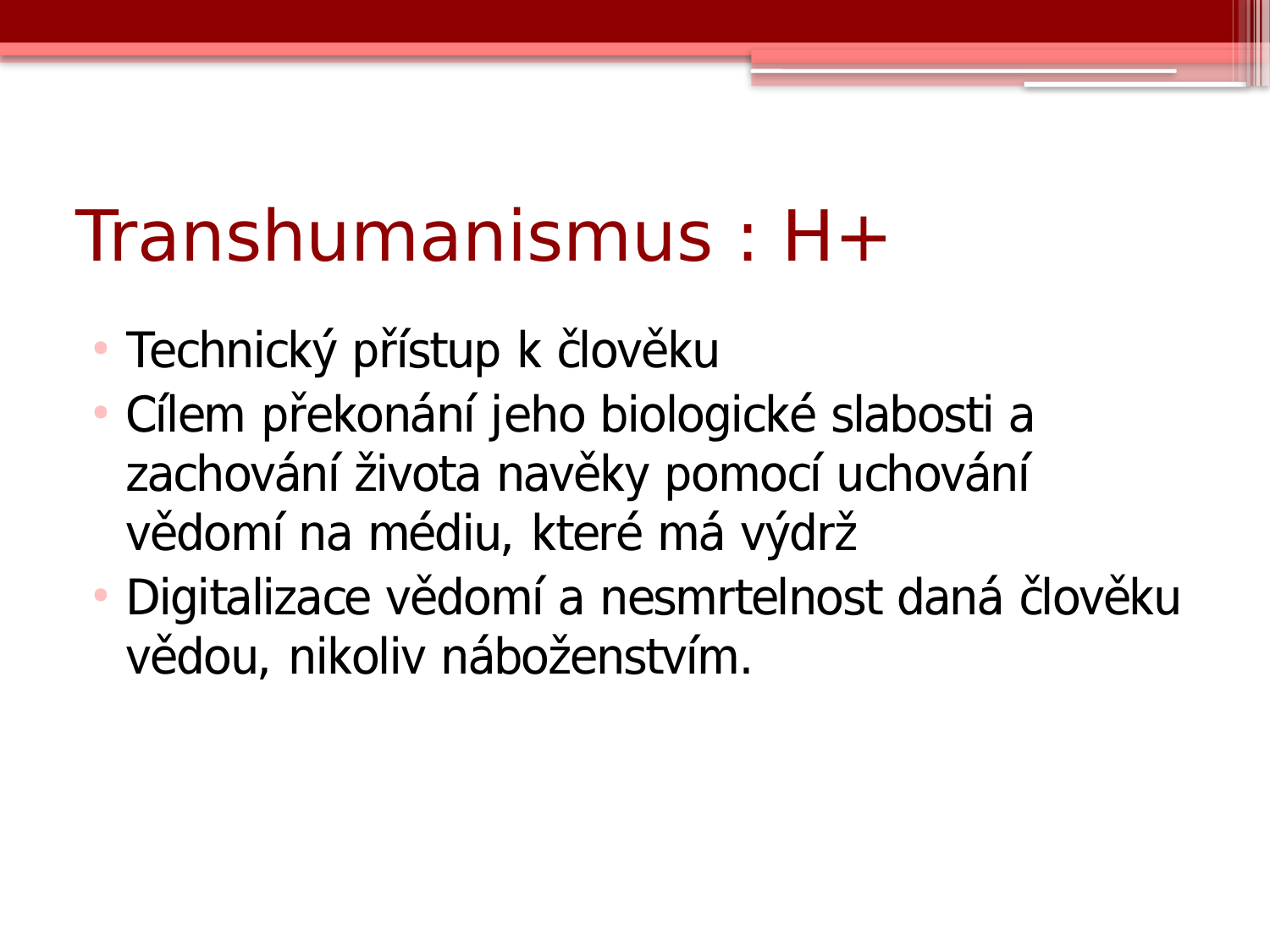

# Transhumanismus : H+
Technický přístup k člověku
Cílem překonání jeho biologické slabosti a zachování života navěky pomocí uchování vědomí na médiu, které má výdrž
Digitalizace vědomí a nesmrtelnost daná člověku vědou, nikoliv náboženstvím.